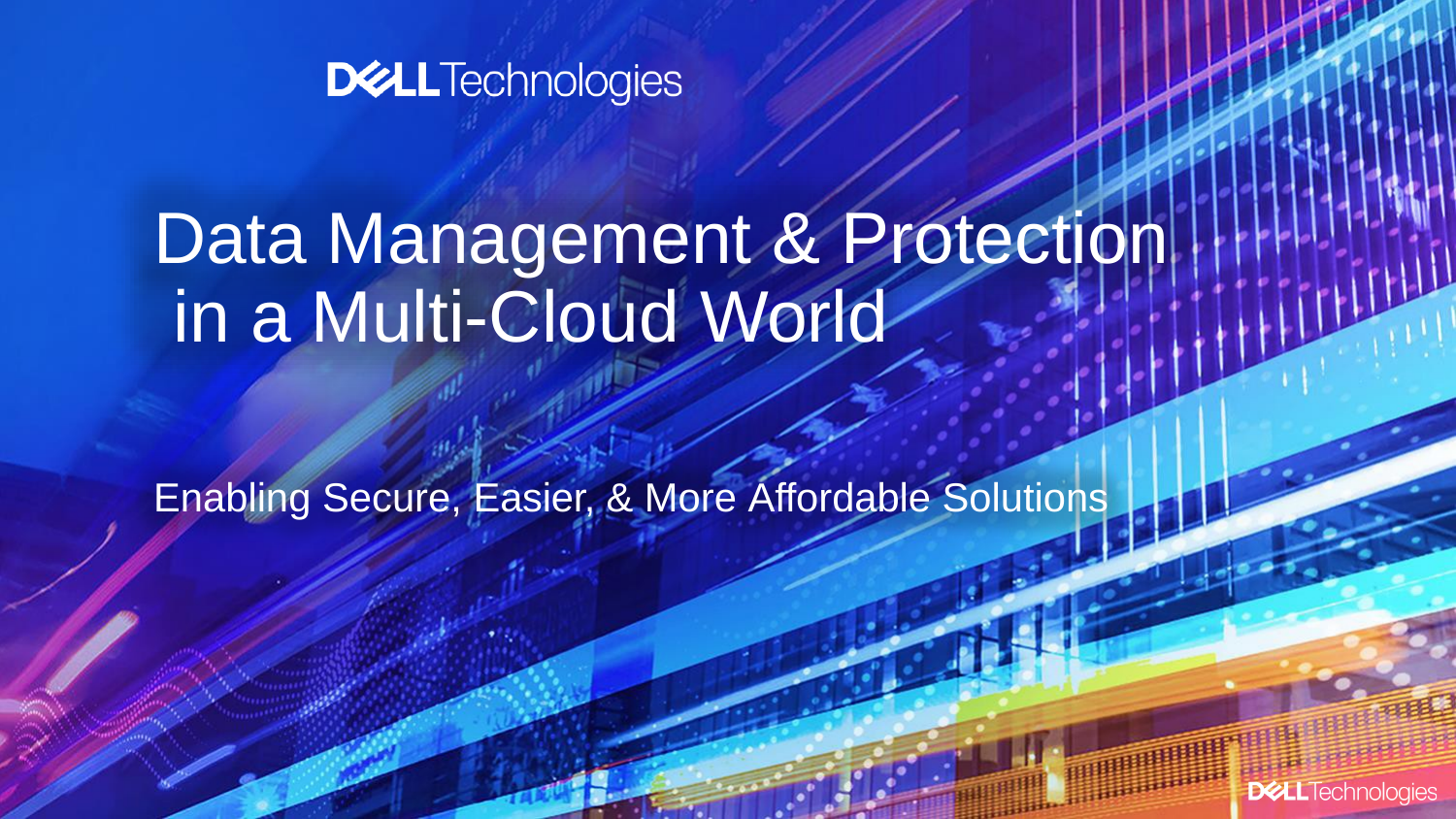

# Data Management & Protection  in a Multi-Cloud World

Enabling Secure, Easier, & More Affordable Solutions